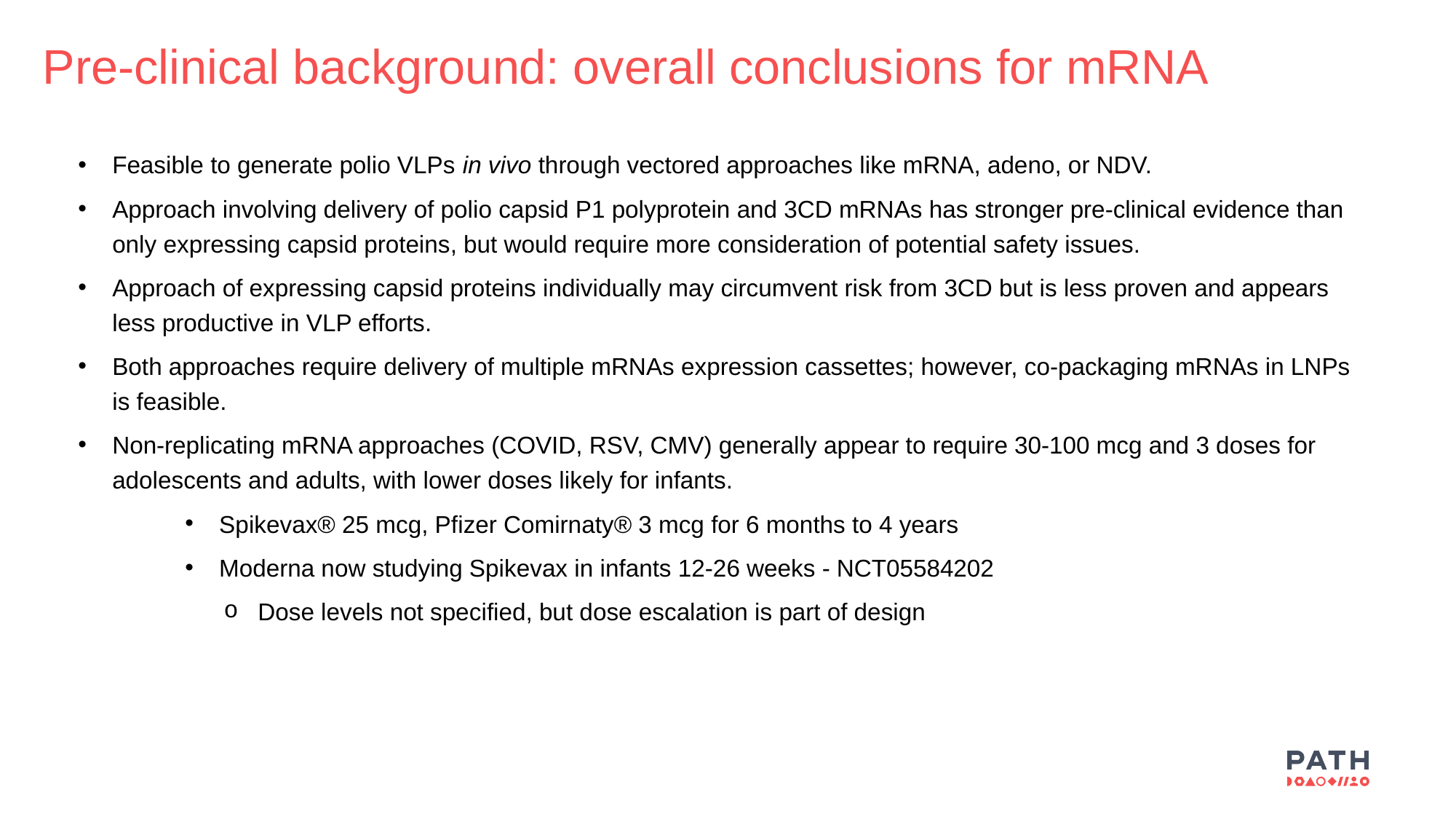

Pre-clinical background: overall conclusions for mRNA
Feasible to generate polio VLPs in vivo through vectored approaches like mRNA, adeno, or NDV.
Approach involving delivery of polio capsid P1 polyprotein and 3CD mRNAs has stronger pre-clinical evidence than only expressing capsid proteins, but would require more consideration of potential safety issues.
Approach of expressing capsid proteins individually may circumvent risk from 3CD but is less proven and appears less productive in VLP efforts.
Both approaches require delivery of multiple mRNAs expression cassettes; however, co-packaging mRNAs in LNPs is feasible.
Non-replicating mRNA approaches (COVID, RSV, CMV) generally appear to require 30-100 mcg and 3 doses for adolescents and adults, with lower doses likely for infants.
Spikevax® 25 mcg, Pfizer Comirnaty® 3 mcg for 6 months to 4 years
Moderna now studying Spikevax in infants 12-26 weeks - NCT05584202
Dose levels not specified, but dose escalation is part of design